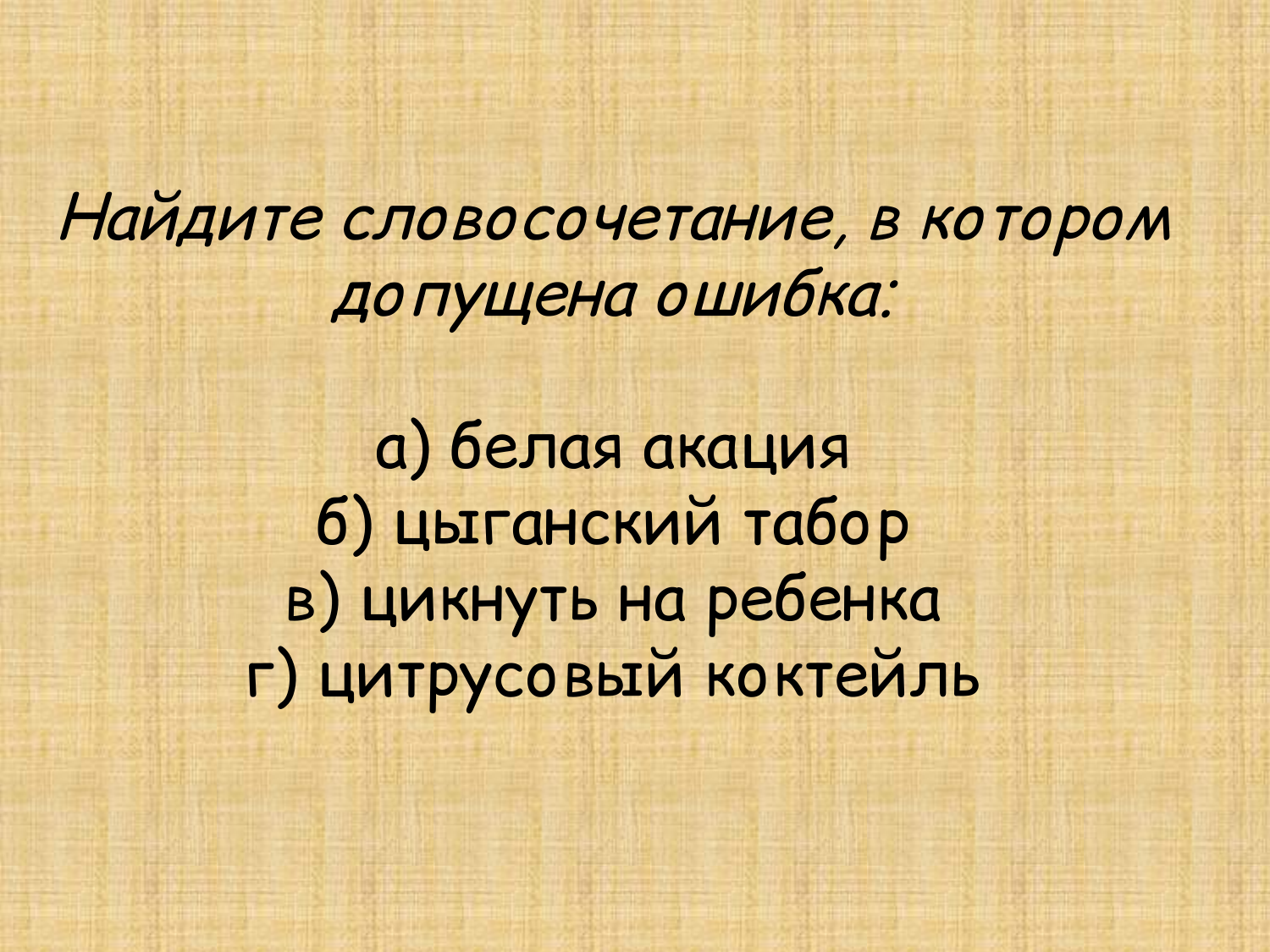

Найдите словосочетание, в котором допущена ошибка:

а) белая акация
б) цыганский табор
в) цикнуть на ребенка
г) цитрусовый коктейль